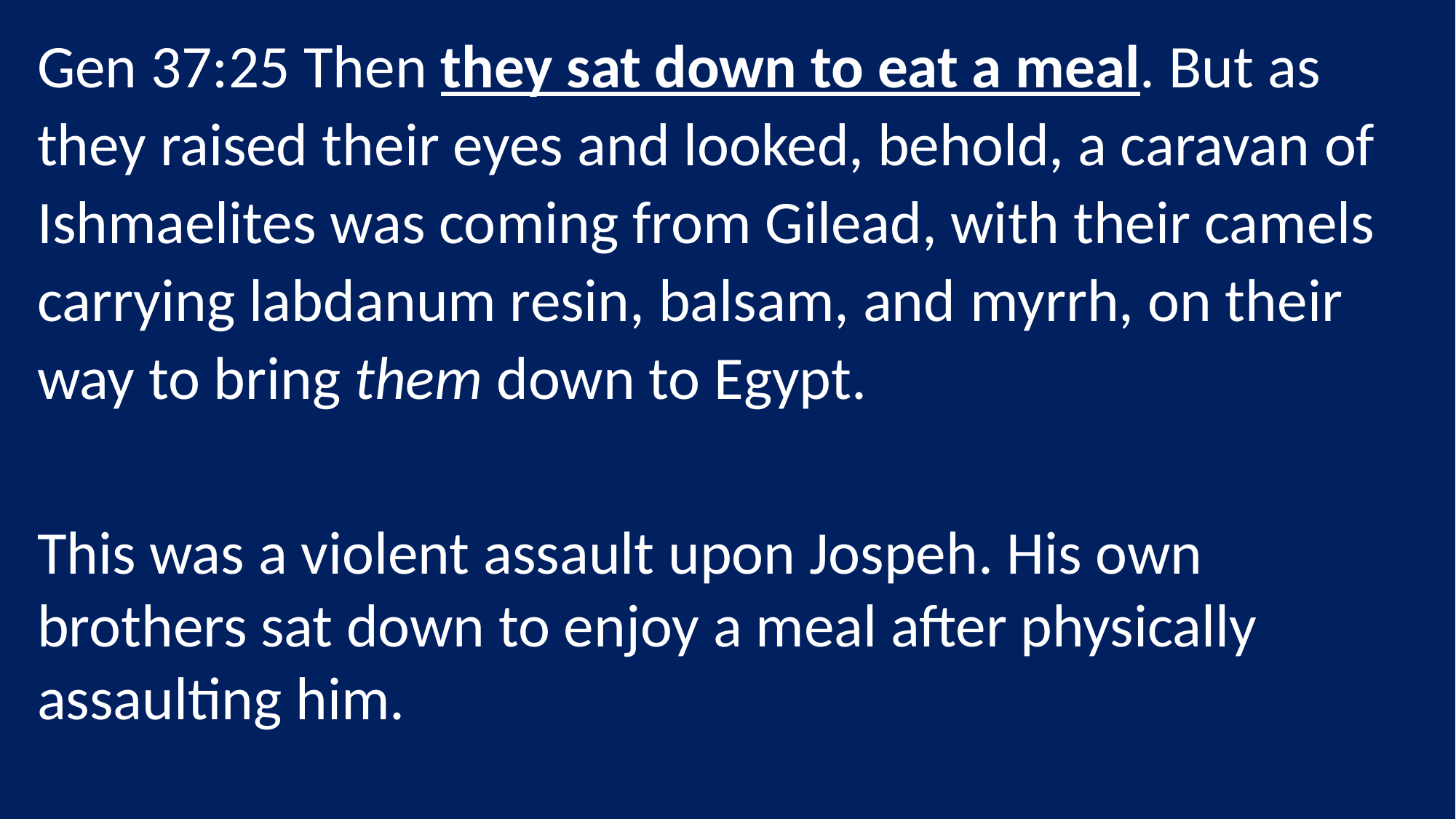

Gen 37:25 Then they sat down to eat a meal. But as they raised their eyes and looked, behold, a caravan of Ishmaelites was coming from Gilead, with their camels carrying labdanum resin, balsam, and myrrh, on their way to bring them down to Egypt.

This was a violent assault upon Jospeh. His own brothers sat down to enjoy a meal after physically assaulting him.